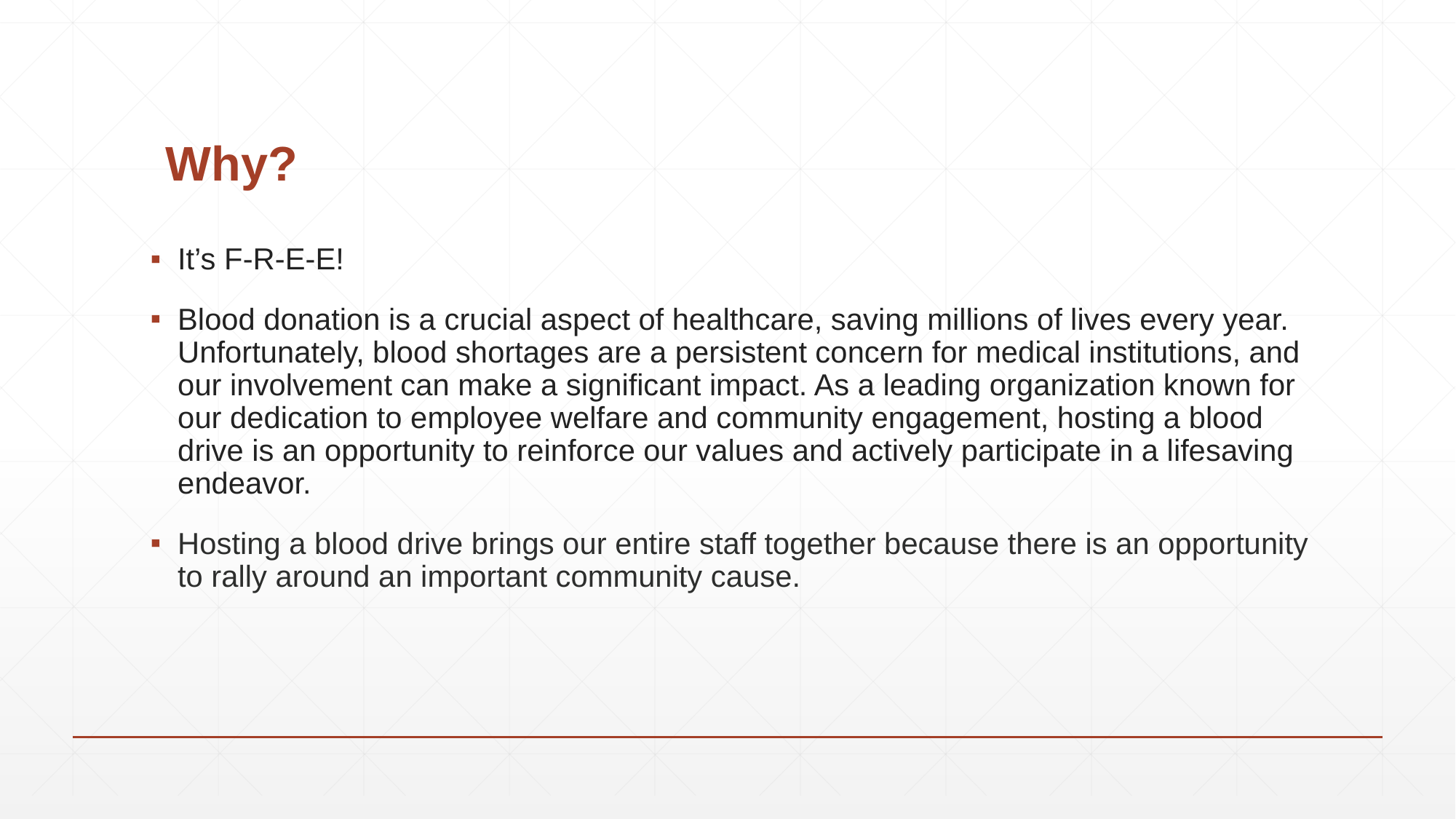

# Why?
It’s F-R-E-E!
Blood donation is a crucial aspect of healthcare, saving millions of lives every year. Unfortunately, blood shortages are a persistent concern for medical institutions, and our involvement can make a significant impact. As a leading organization known for our dedication to employee welfare and community engagement, hosting a blood drive is an opportunity to reinforce our values and actively participate in a lifesaving endeavor.
Hosting a blood drive brings our entire staff together because there is an opportunity to rally around an important community cause.